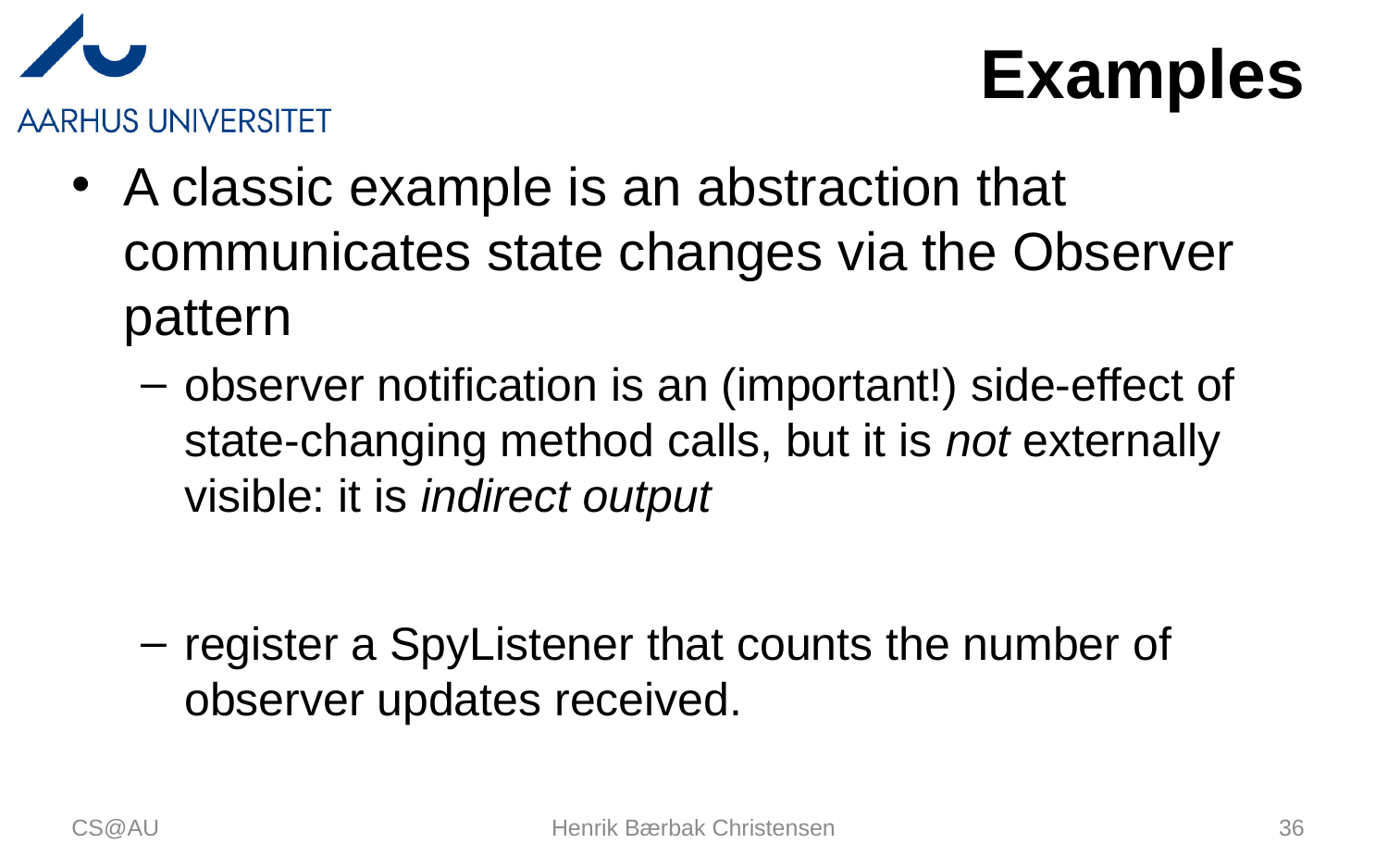

# Examples
A classic example is an abstraction that communicates state changes via the Observer pattern
observer notification is an (important!) side-effect of state-changing method calls, but it is not externally visible: it is indirect output

register a SpyListener that counts the number of observer updates received.

CS@AU
Henrik Bærbak Christensen
36